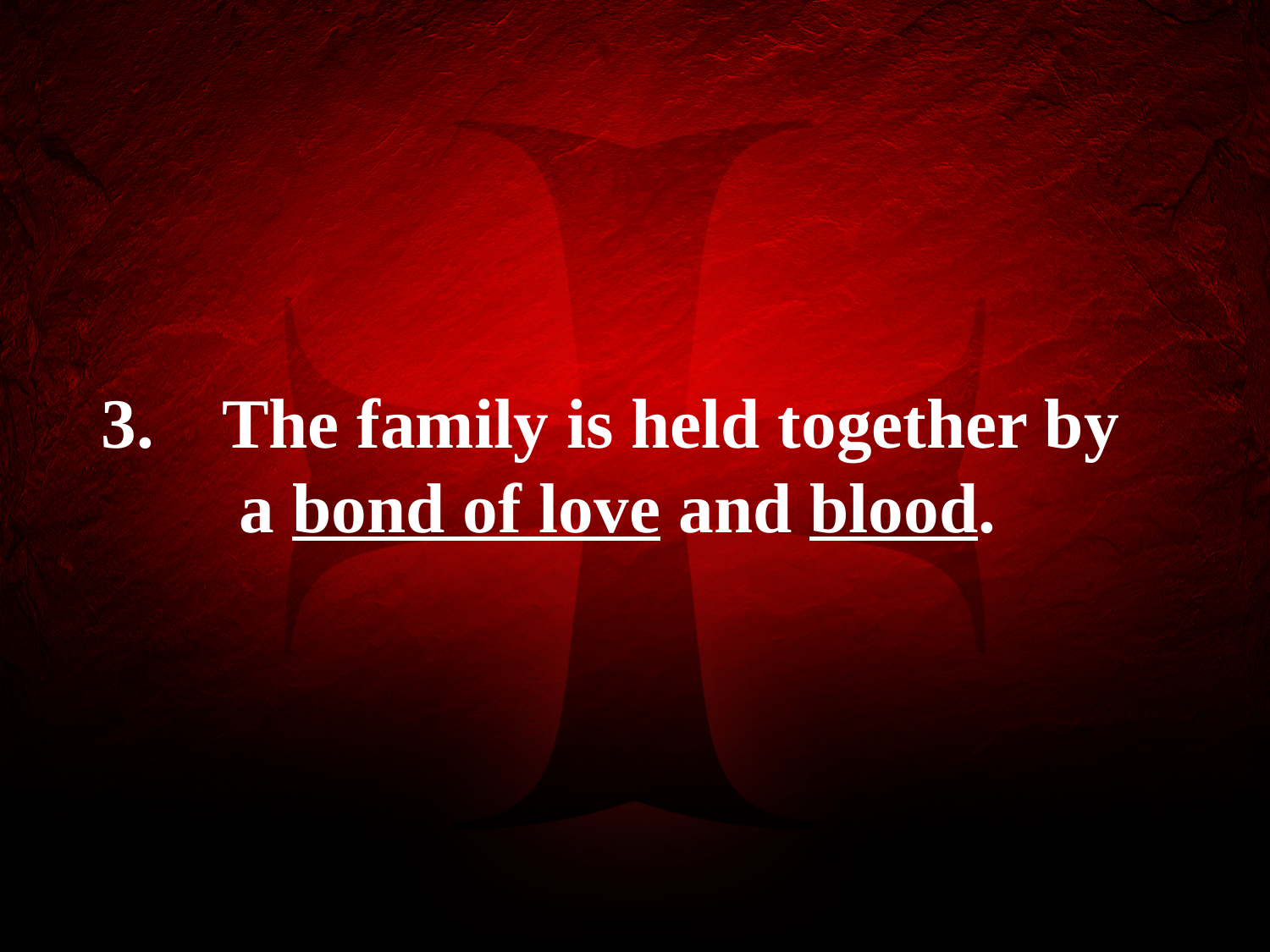

The family is held together by     a bond of love and blood.